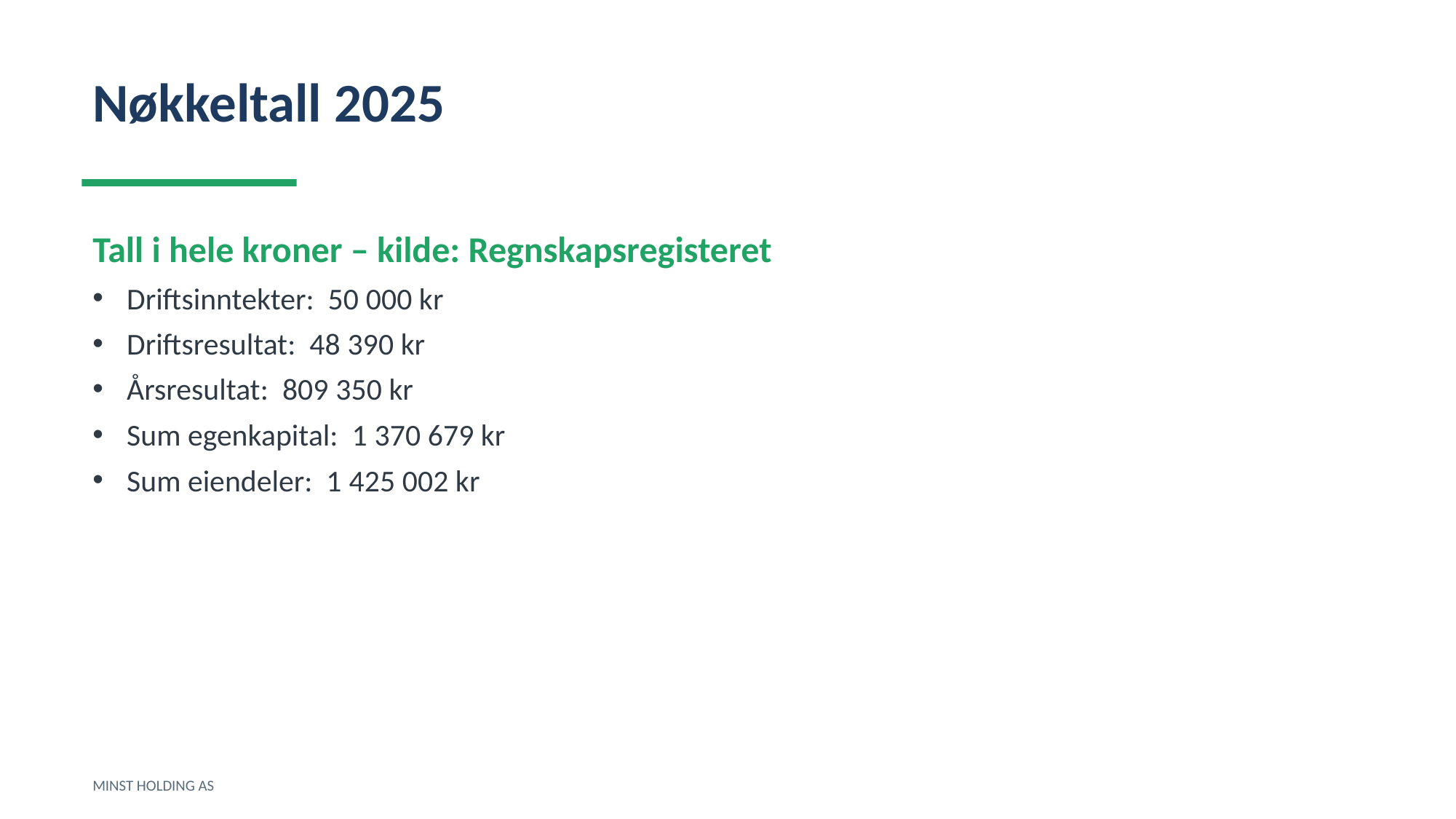

Nøkkeltall 2025

Tall i hele kroner – kilde: Regnskapsregisteret
Driftsinntekter:  50 000 kr
Driftsresultat:  48 390 kr
Årsresultat:  809 350 kr
Sum egenkapital:  1 370 679 kr
Sum eiendeler:  1 425 002 kr
MINST HOLDING AS